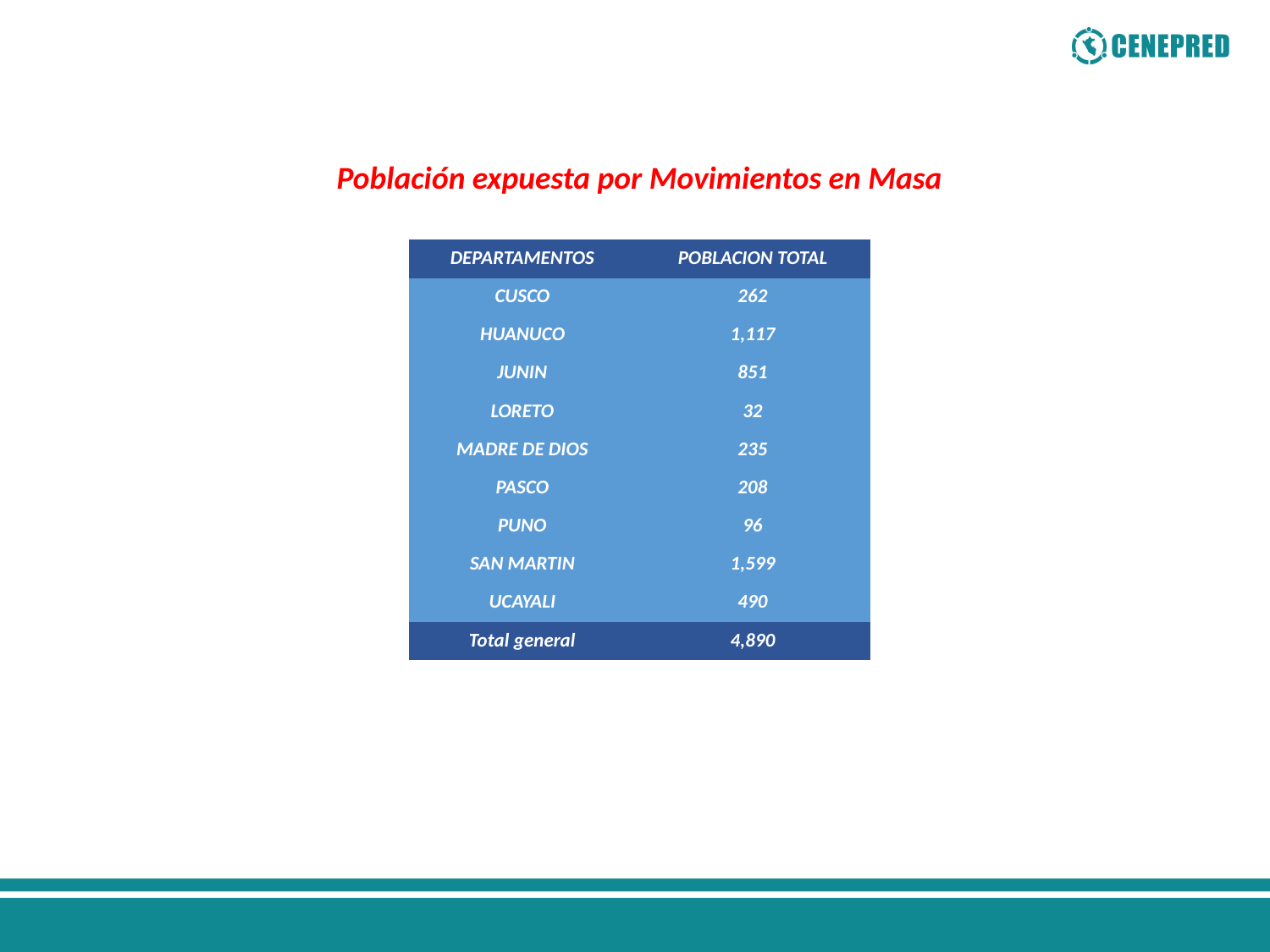

Población expuesta por Movimientos en Masa
| DEPARTAMENTOS | POBLACION TOTAL |
| --- | --- |
| CUSCO | 262 |
| HUANUCO | 1,117 |
| JUNIN | 851 |
| LORETO | 32 |
| MADRE DE DIOS | 235 |
| PASCO | 208 |
| PUNO | 96 |
| SAN MARTIN | 1,599 |
| UCAYALI | 490 |
| Total general | 4,890 |